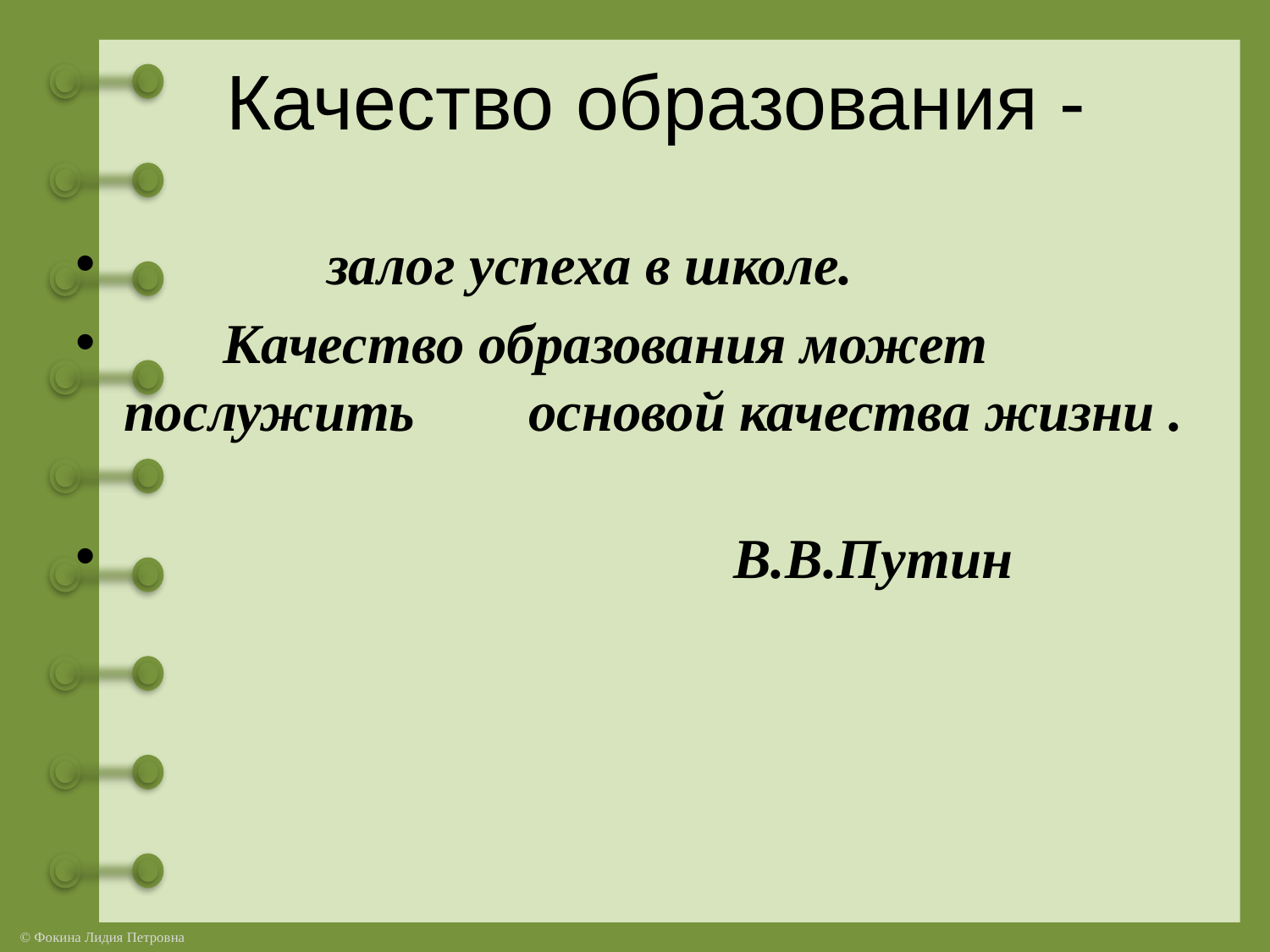

# Качество образования -
                залог успеха в школе.
       Качество образования может         послужить        основой качества жизни .
                                           В.В.Путин